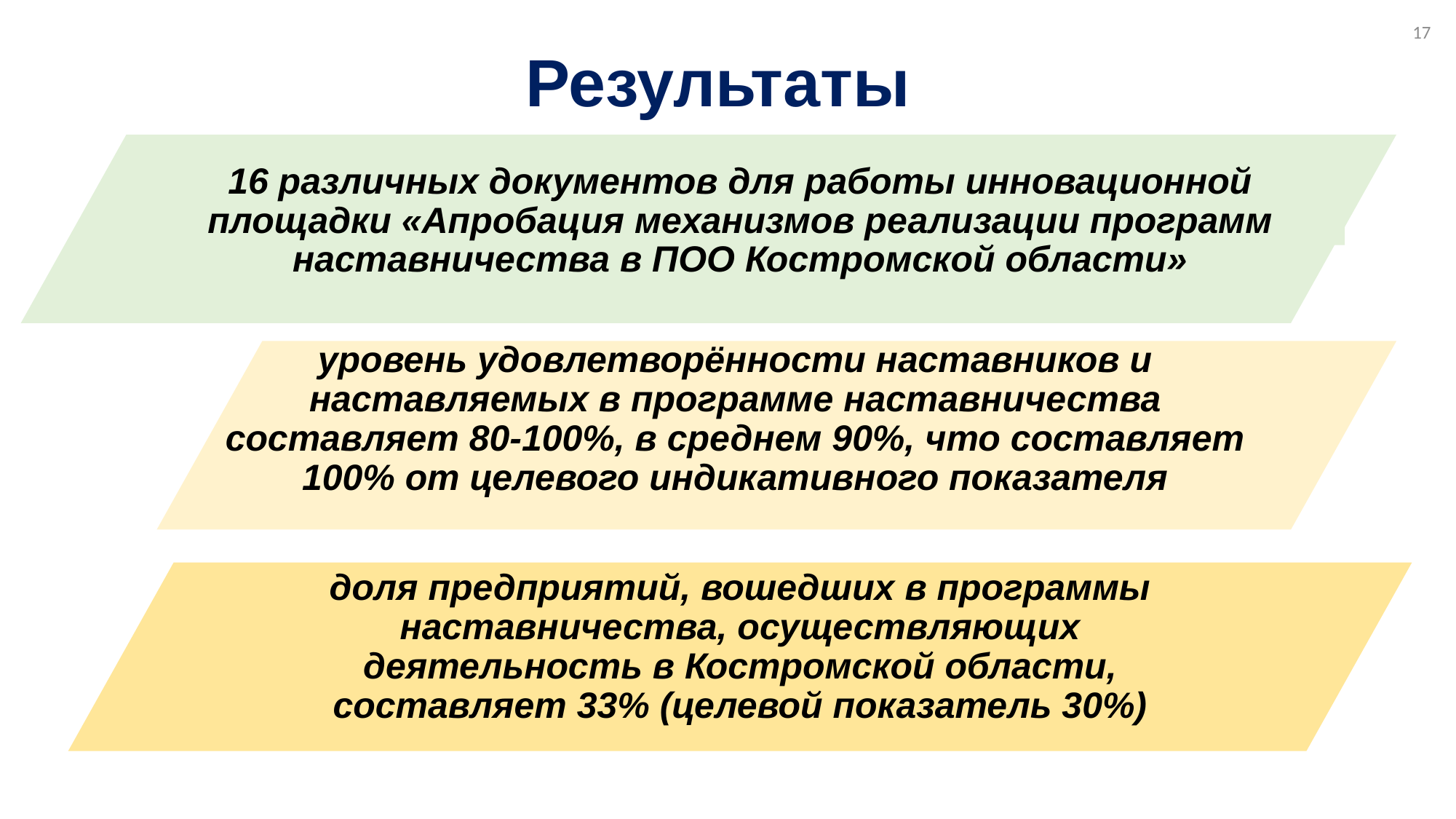

17
Результаты

16 различных документов для работы инновационной площадки «Апробация механизмов реализации программ наставничества в ПОО Костромской области»
уровень удовлетворённости наставников и наставляемых в программе наставничества составляет 80-100%, в среднем 90%, что составляет 100% от целевого индикативного показателя

доля предприятий, вошедших в программы наставничества, осуществляющих деятельность в Костромской области, составляет 33% (целевой показатель 30%)